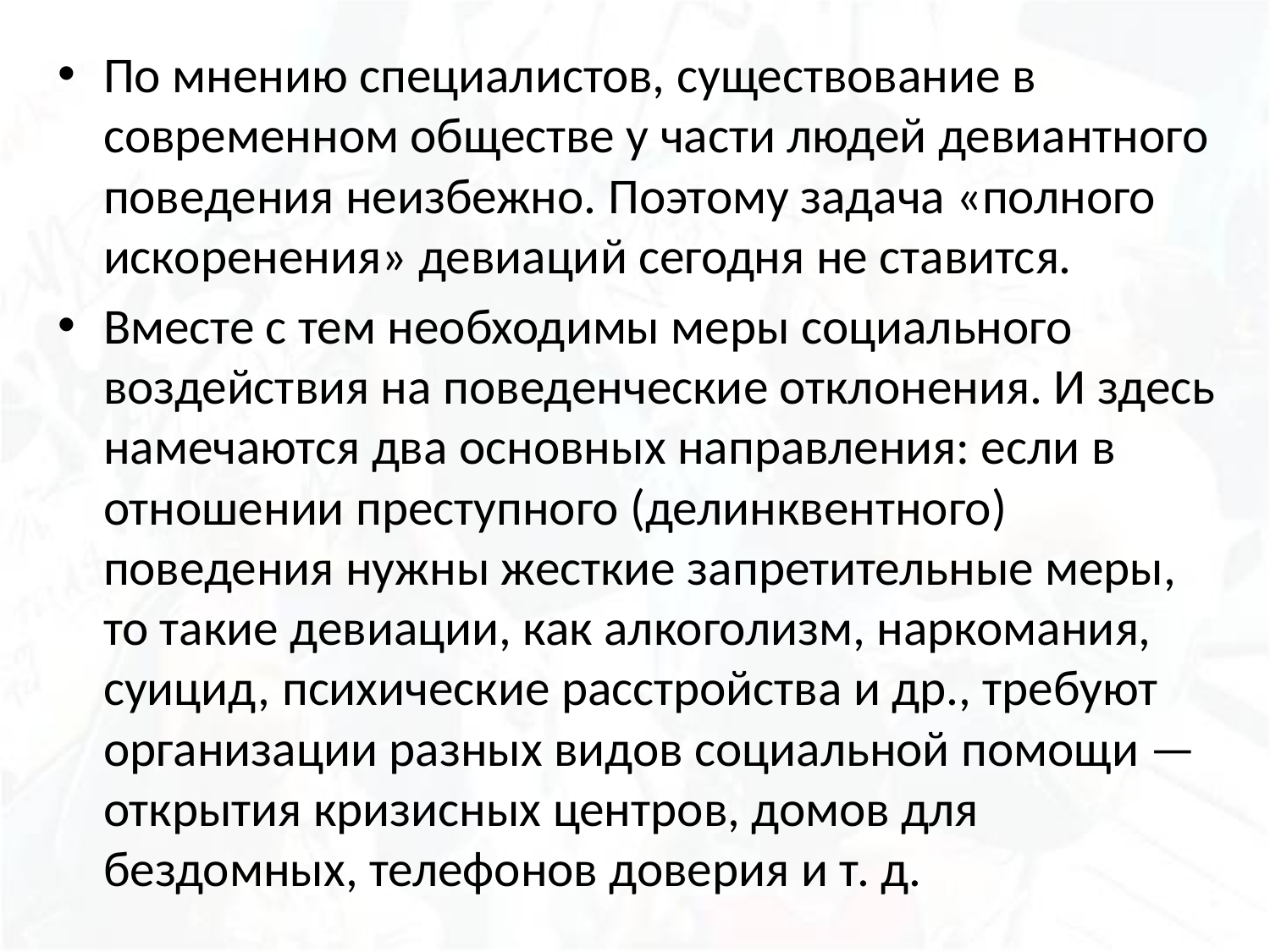

По мнению специалистов, существование в современном обществе у части людей девиантного поведения неизбежно. Поэтому задача «полного искоренения» девиаций сегодня не ставится.
Вместе с тем необходимы меры социального воздействия на поведенческие отклонения. И здесь намечаются два основных направления: если в отношении преступного (делинквентного) поведения нужны жесткие запретительные меры, то такие девиации, как алкоголизм, наркомания, суицид, психические расстройства и др., требуют организации разных видов социальной помощи — открытия кризисных центров, домов для бездомных, телефонов доверия и т. д.